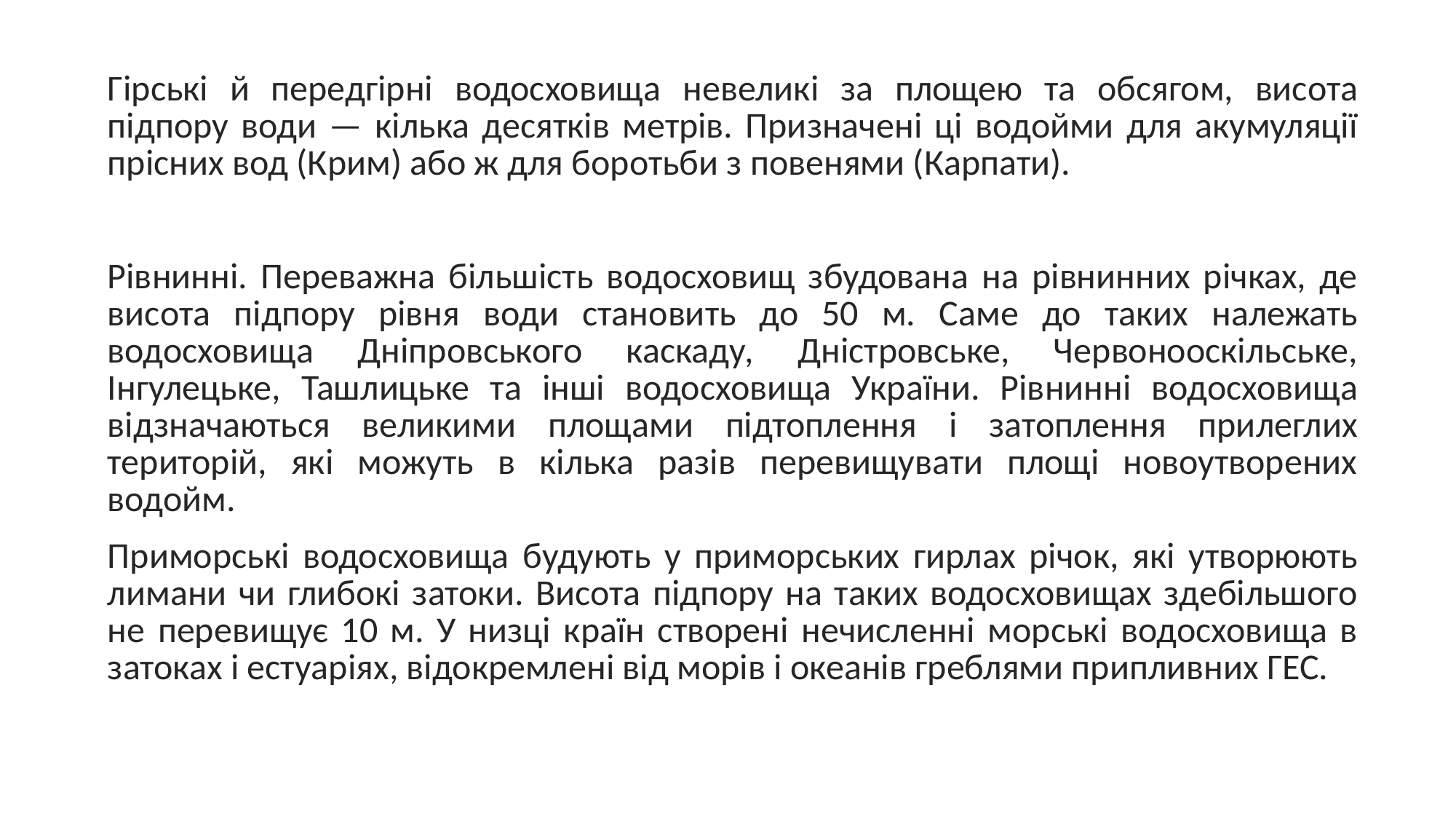

Гірські й передгірні водосховища невеликі за площею та обсягом, висота підпору води — кілька десятків метрів. Призначені ці водойми для акумуляції прісних вод (Крим) або ж для боротьби з повенями (Карпати).

Рівнинні. Переважна більшість водосховищ збудована на рівнинних річках, де висота підпору рівня води становить до 50 м. Саме до таких належать водосховища Дніпровського каскаду, Дністровське, Червонооскільське, Інгулецьке, Ташлицьке та інші водосховища України. Рівнинні водосховища відзначаються великими площами підтоплення і затоплення прилеглих територій, які можуть в кілька разів перевищувати площі новоутворених водойм.
Приморські водосховища будують у приморських гирлах річок, які утворюють лимани чи глибокі затоки. Висота підпору на таких водосховищах здебільшого не перевищує 10 м. У низці країн створені нечисленні морські водосховища в затоках і естуаріях, відокремлені від морів і океанів греблями припливних ГЕС.